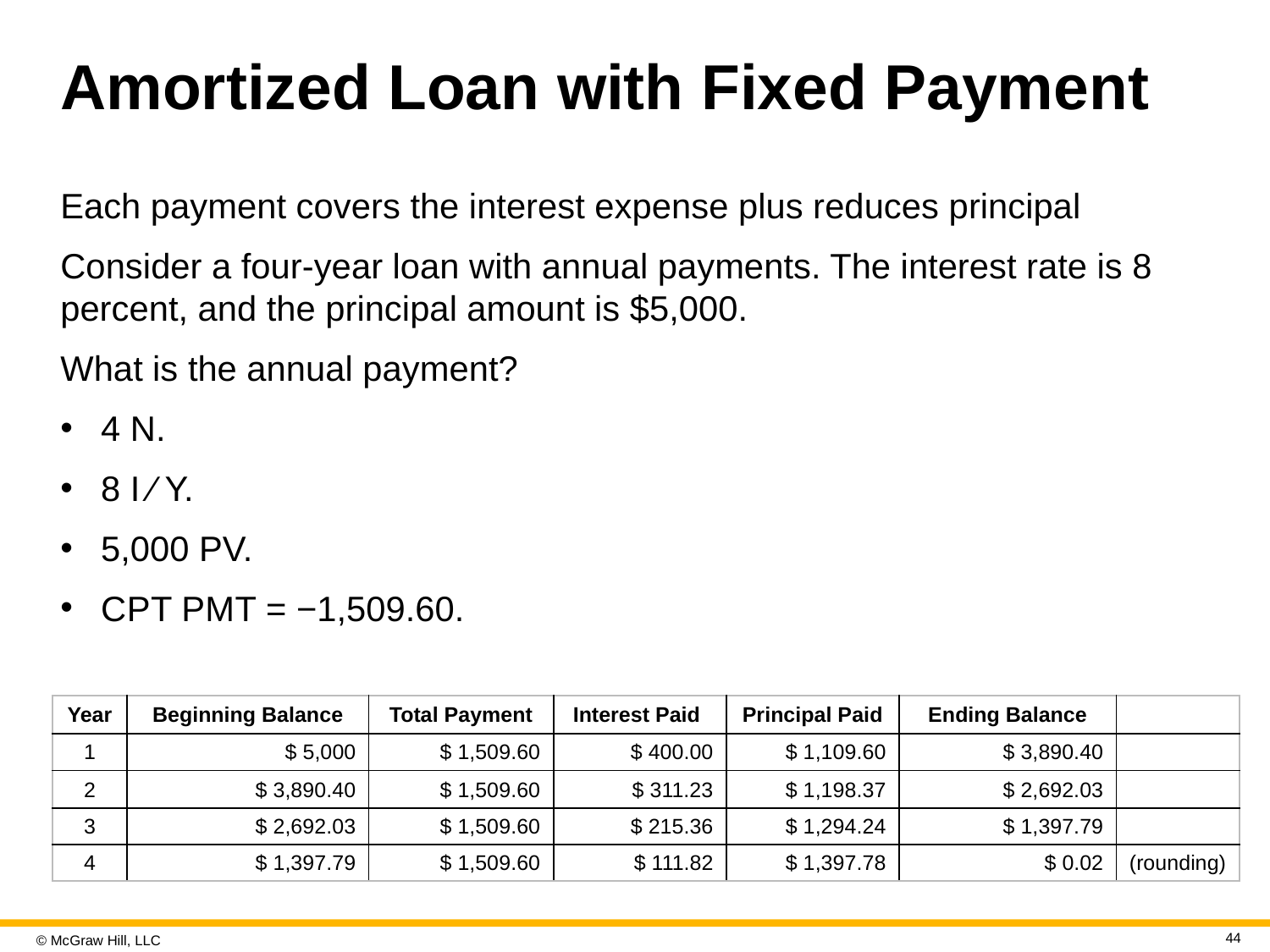

# Amortized Loan with Fixed Payment
Each payment covers the interest expense plus reduces principal
Consider a four-year loan with annual payments. The interest rate is 8 percent, and the principal amount is $5,000.
What is the annual payment?
4 N.
8 I ∕ Y.
5,000 PV.
C P T P M T = −1,509.60.
| Year | Beginning Balance | Total Payment | Interest Paid | Principal Paid | Ending Balance |  |
| --- | --- | --- | --- | --- | --- | --- |
| 1 | $ 5,000 | $ 1,509.60 | $ 400.00 | $ 1,109.60 | $ 3,890.40 |  |
| 2 | $ 3,890.40 | $ 1,509.60 | $ 311.23 | $ 1,198.37 | $ 2,692.03 |  |
| 3 | $ 2,692.03 | $ 1,509.60 | $ 215.36 | $ 1,294.24 | $ 1,397.79 |  |
| 4 | $ 1,397.79 | $ 1,509.60 | $ 111.82 | $ 1,397.78 | $ 0.02 | (rounding) |
44